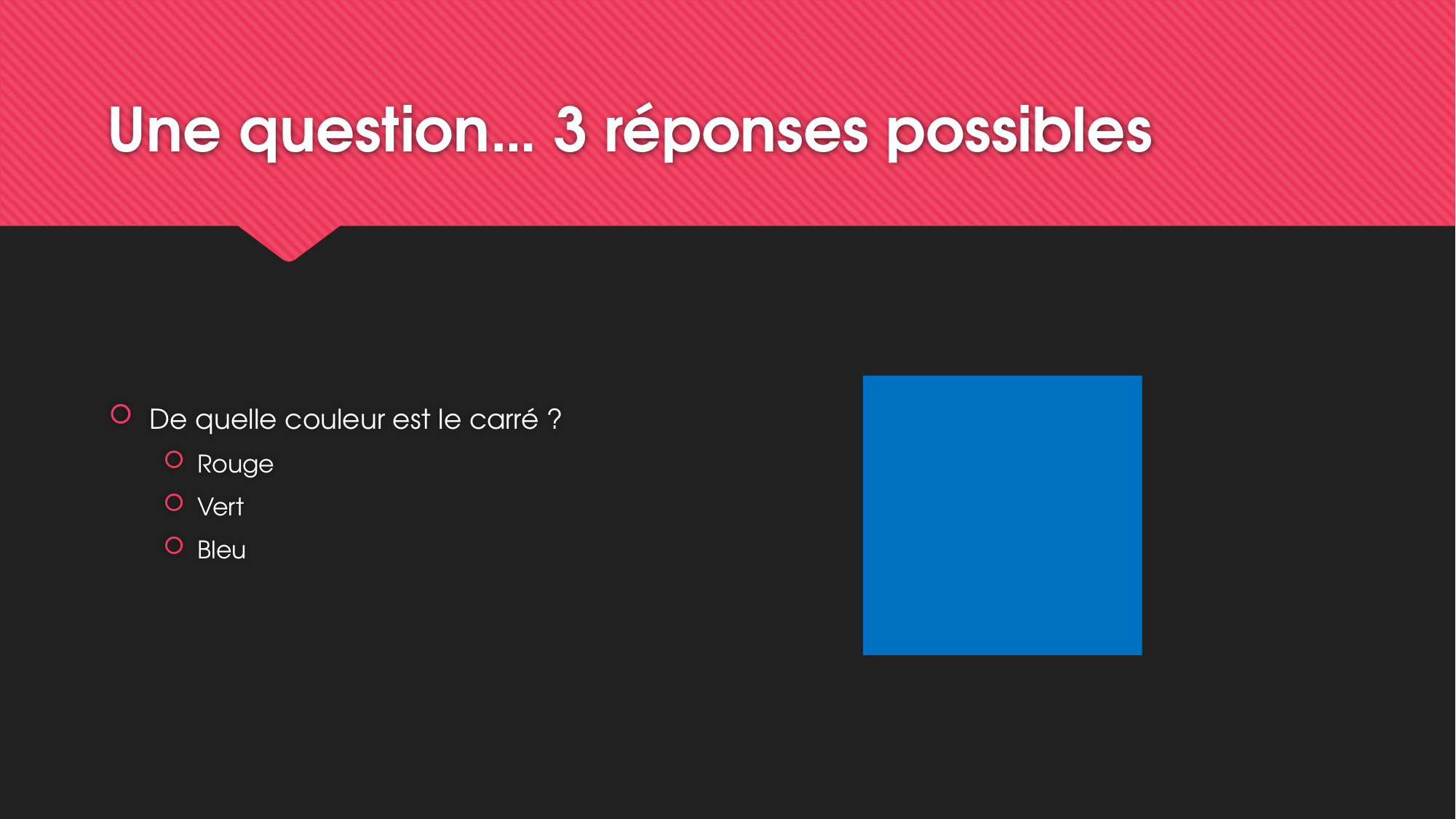

# Une question… 3 réponses possibles
De quelle couleur est le carré ?
Rouge
Vert
Bleu